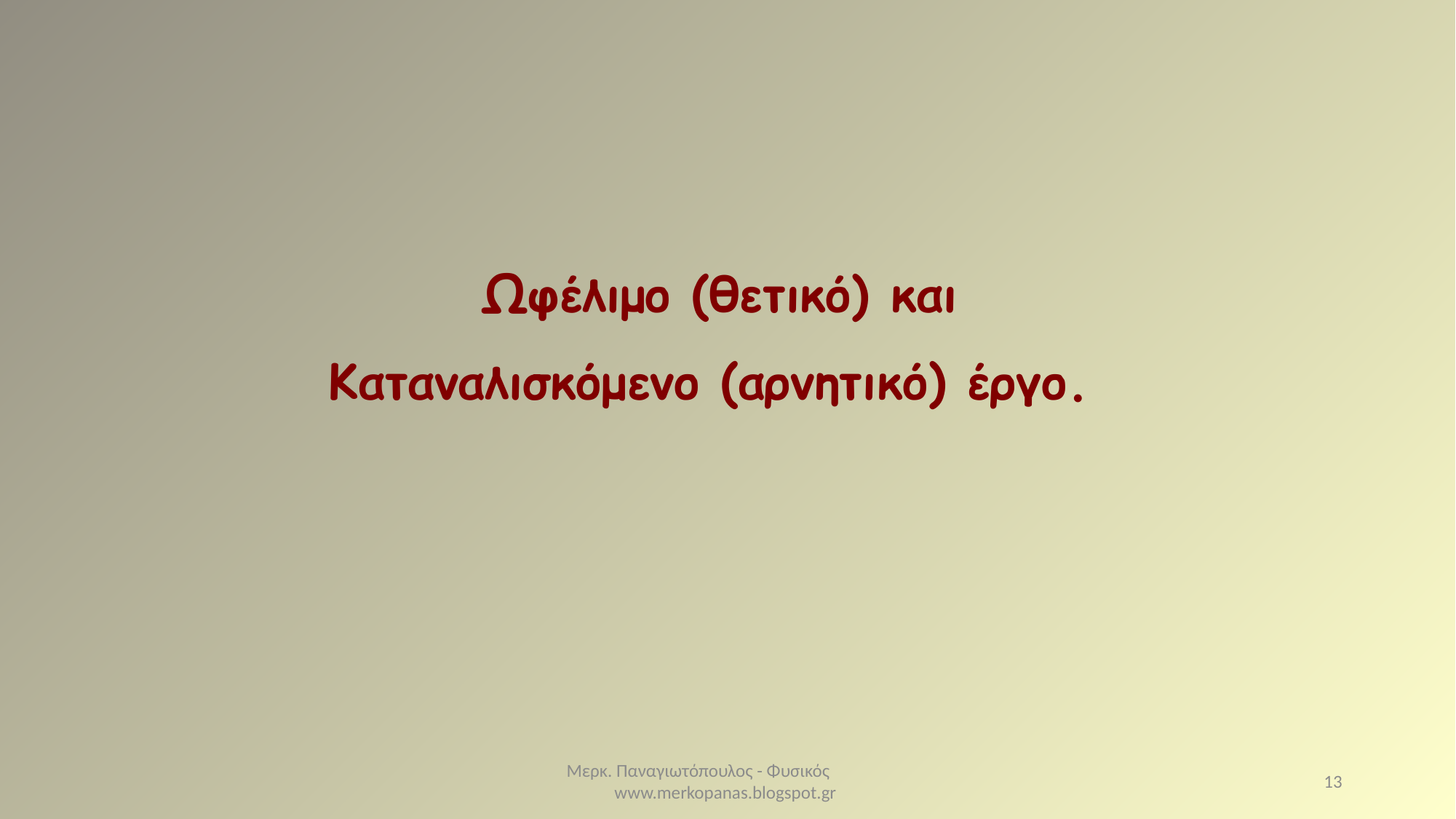

Ωφέλιμο (θετικό) και Καταναλισκόμενο (αρνητικό) έργο.
Μερκ. Παναγιωτόπουλος - Φυσικός               www.merkopanas.blogspot.gr
13